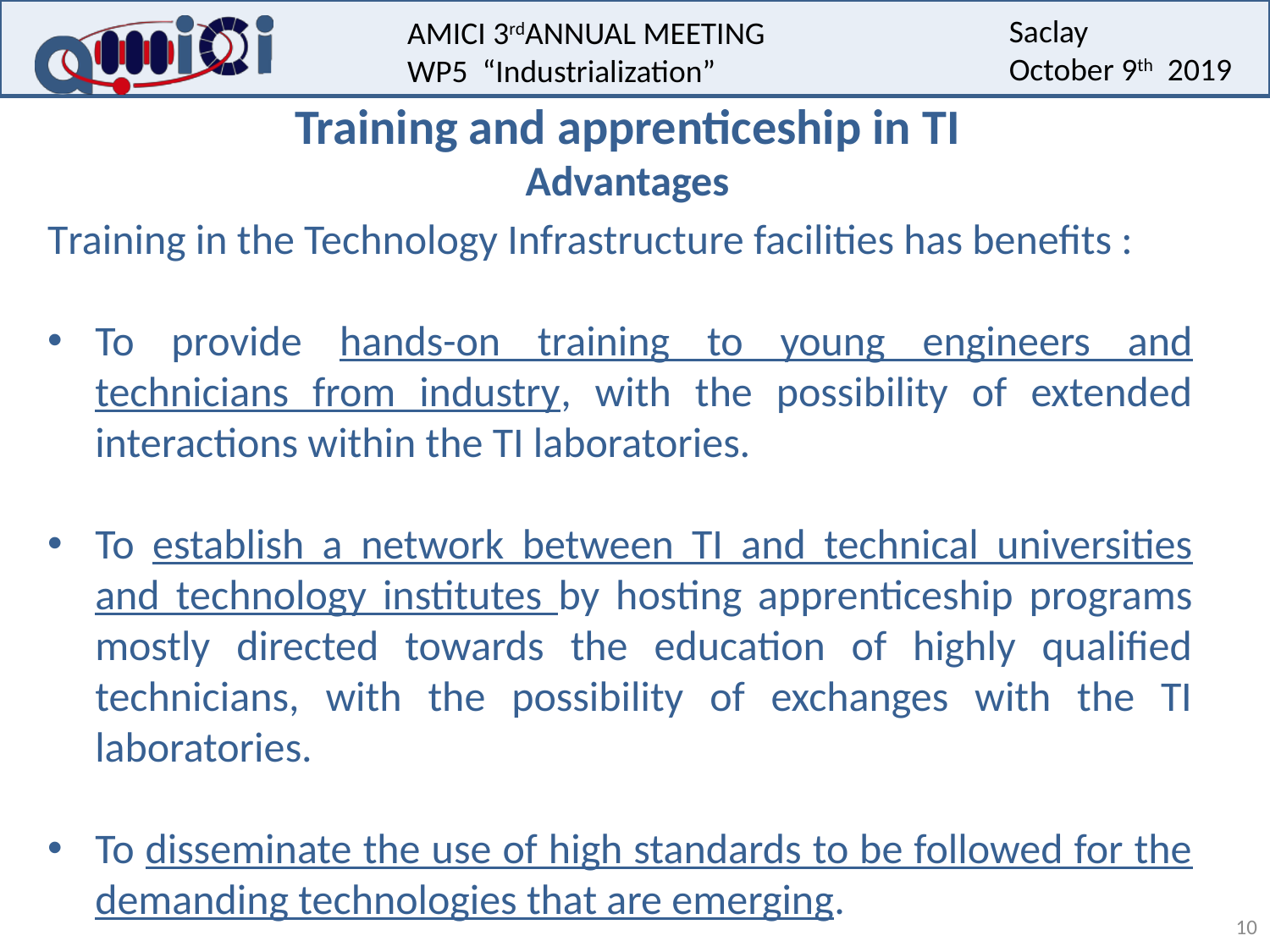

Training and apprenticeship in TI
Advantages
Training in the Technology Infrastructure facilities has benefits :

To provide hands-on training to young engineers and technicians from industry, with the possibility of extended interactions within the TI laboratories.

To establish a network between TI and technical universities and technology institutes by hosting apprenticeship programs mostly directed towards the education of highly qualified technicians, with the possibility of exchanges with the TI laboratories.

To disseminate the use of high standards to be followed for the demanding technologies that are emerging.